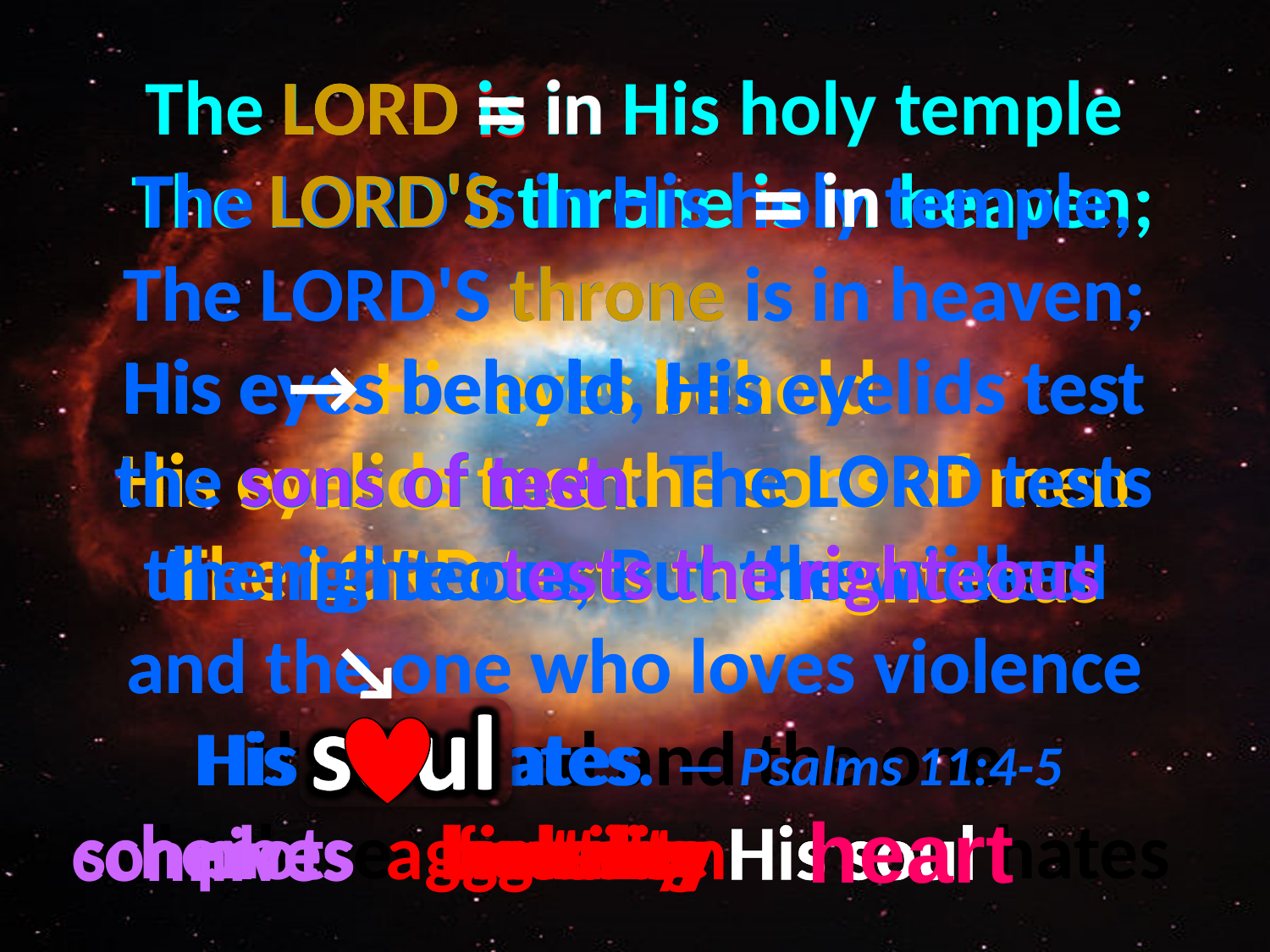

The LORD is in His holy temple
 The LORD'S throne is in heaven;
His eyes behold
His eyelids test the sons of men
The LORD tests the righteous
the wicked and the one
who loves violence His soul hates
=
in
LORD
LORD
is
# The LORD is in His holy temple, The LORD'S throne is in heaven; His eyes behold, His eyelids test the sons of men. The LORD tests the righteous, But the wicked   and the one who loves violence His soul hates. — Psalms 11:4-5
The LORD is in His holy temple
LORD'S
LORD'S
=
in
is
throne
The LORD'S throne is in heaven;
→
His eyes behold
His eyelids test
the sons of men
sons of men
test
The LORD tests
test
sons of men
the righteous
the wicked
tests the righteous
tests the righteous
who loves violence
and the one
↘

His soul hates

His soul
heart
schemes
plots
aggression
brutality
hostility
cruelty
fighting
violence
connives